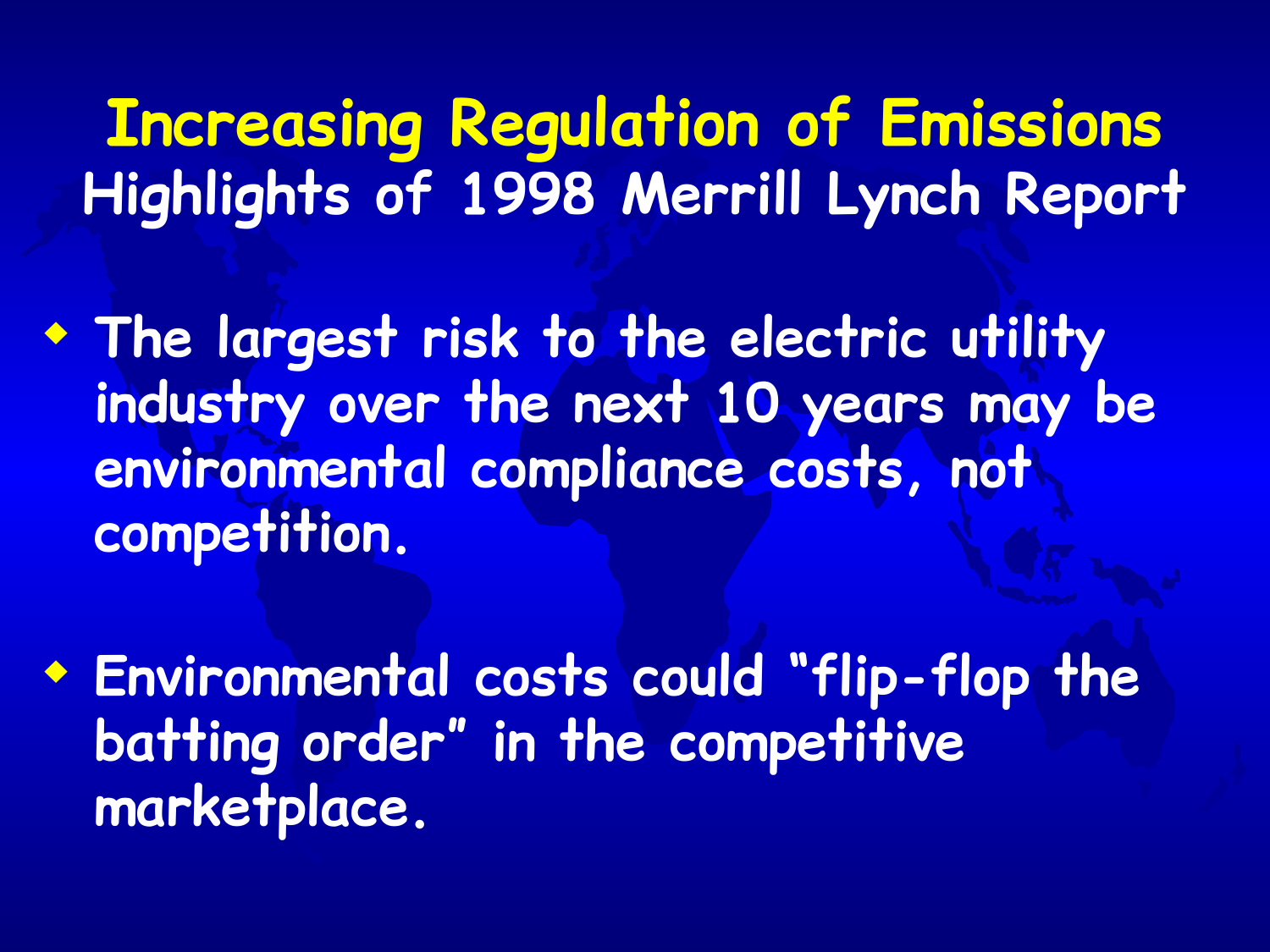

# Increasing Regulation of Emissions Highlights of 1998 Merrill Lynch Report
The largest risk to the electric utility industry over the next 10 years may be environmental compliance costs, not competition.
Environmental costs could “flip-flop the batting order” in the competitive marketplace.